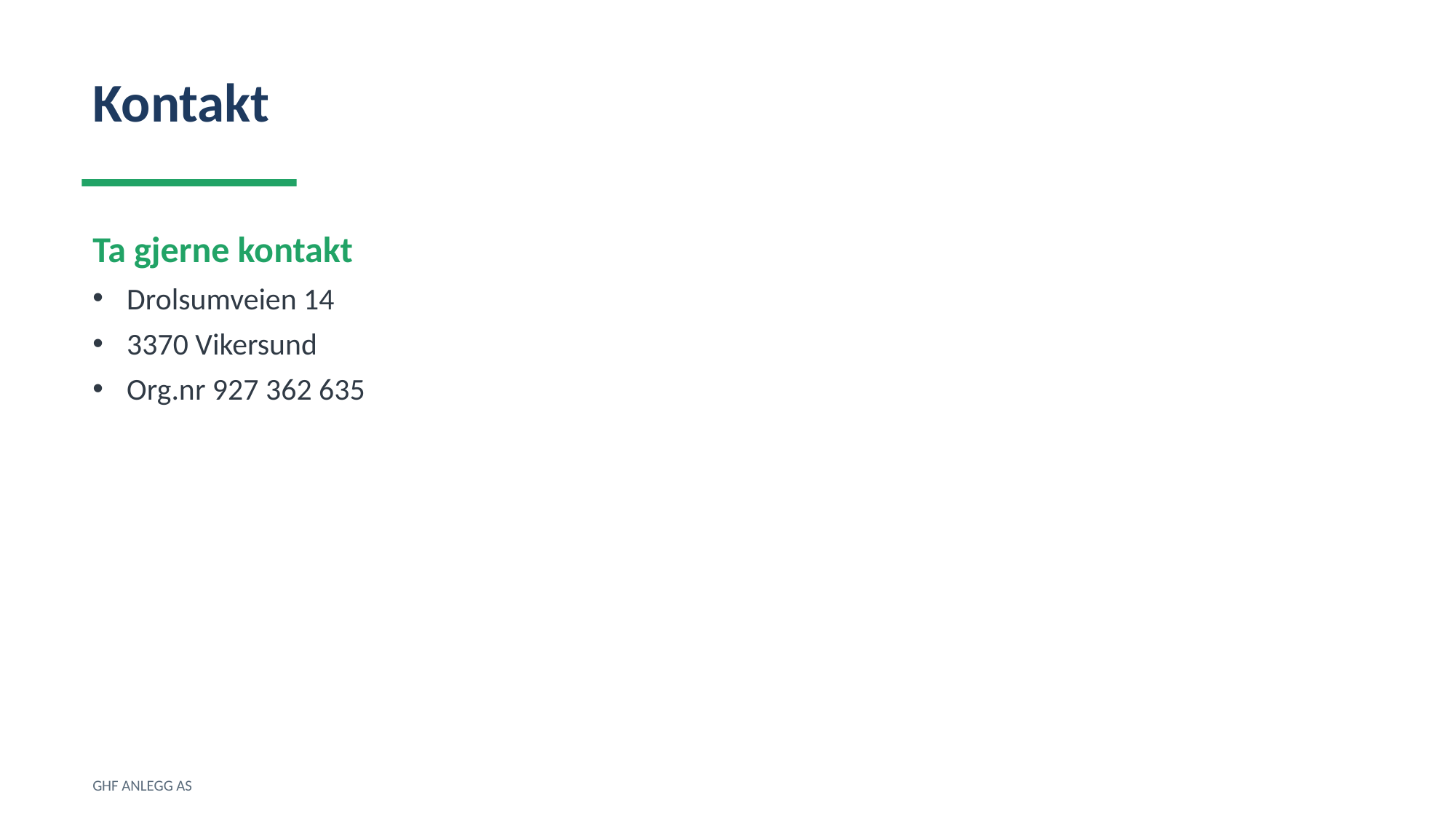

Kontakt

Ta gjerne kontakt
Drolsumveien 14
3370 Vikersund
Org.nr 927 362 635
GHF ANLEGG AS